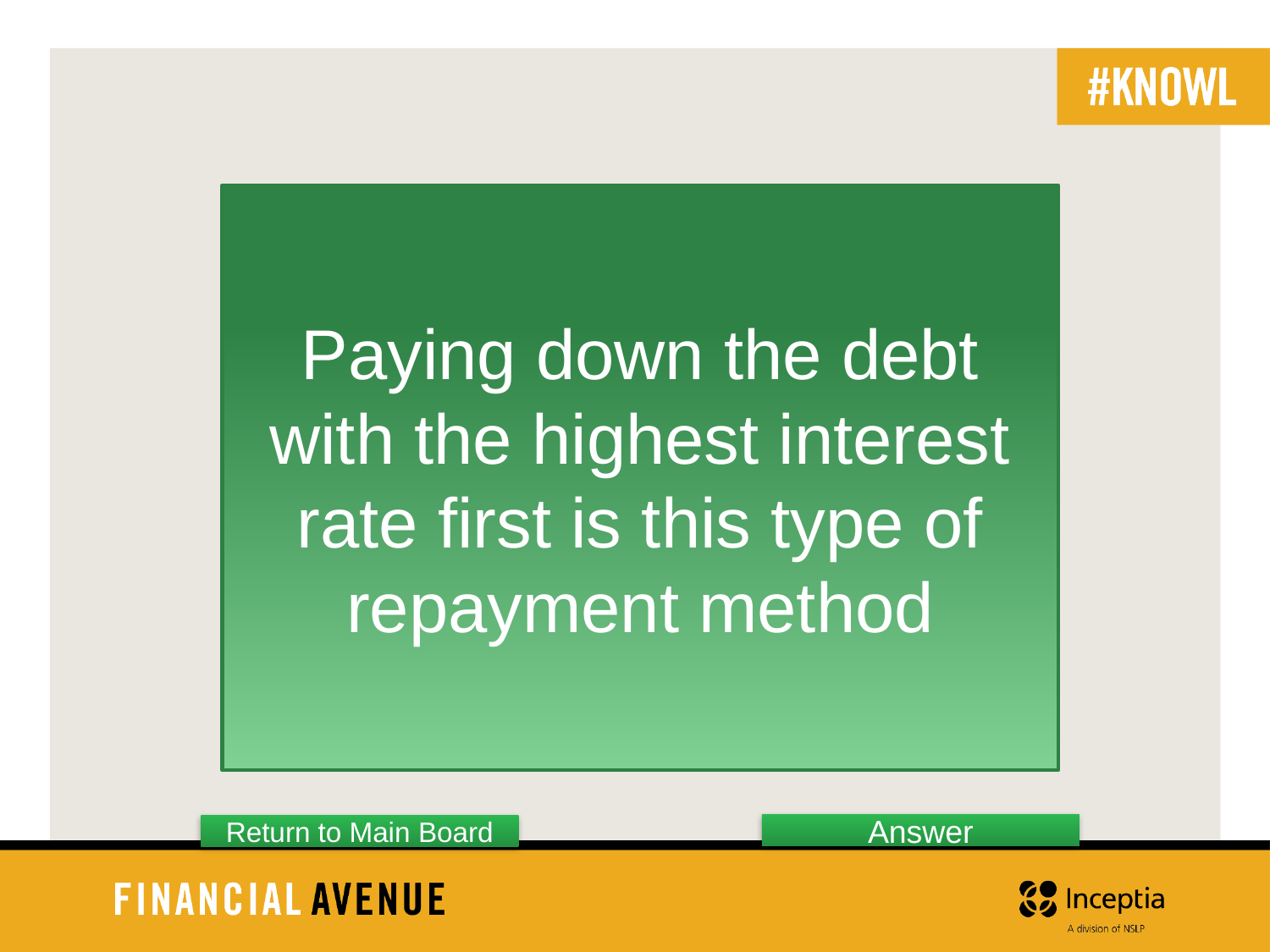

Paying down the debt with the highest interest rate first is this type of repayment method
Answer
Return to Main Board